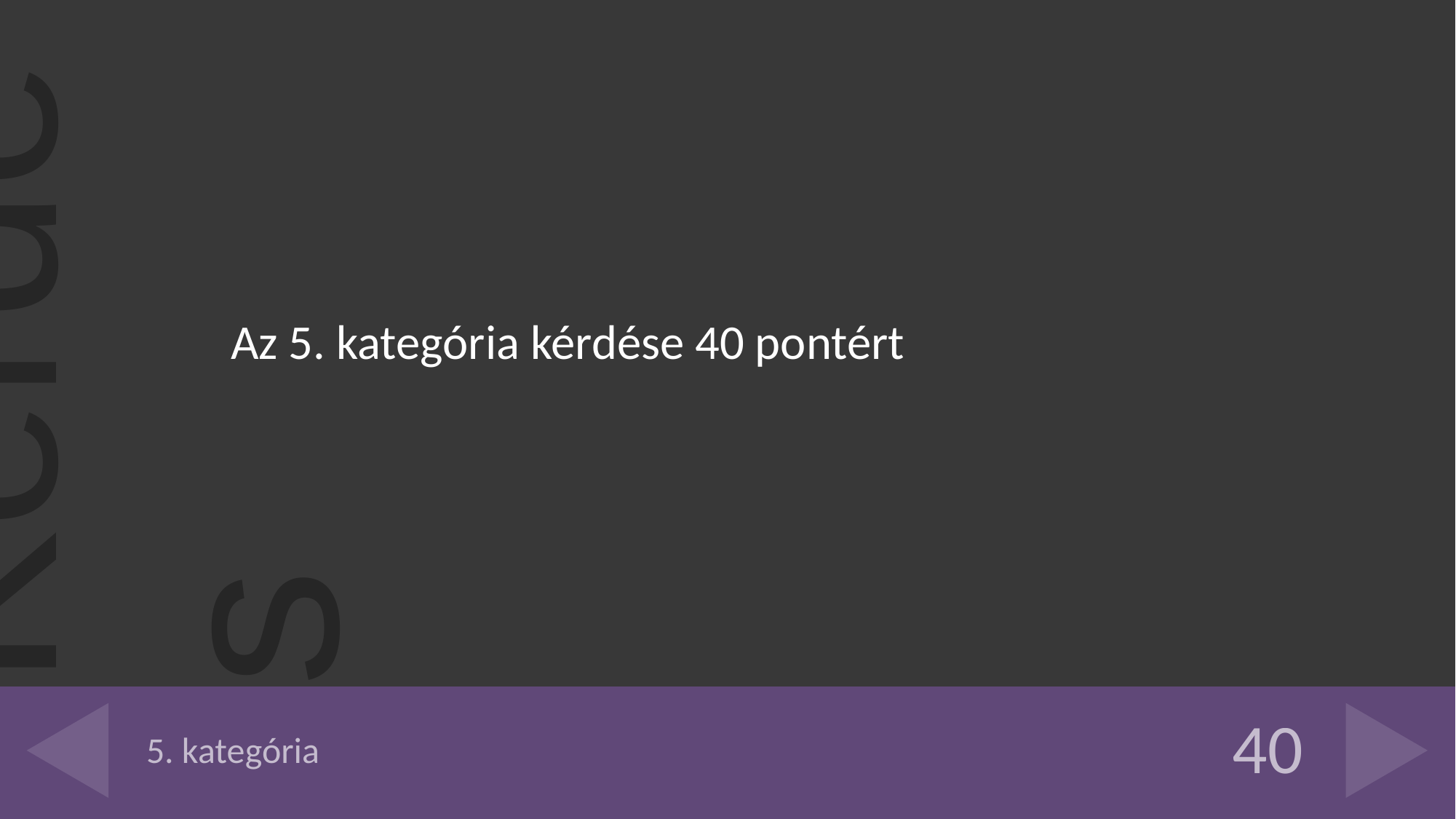

Az 5. kategória kérdése 40 pontért
# 5. kategória
40